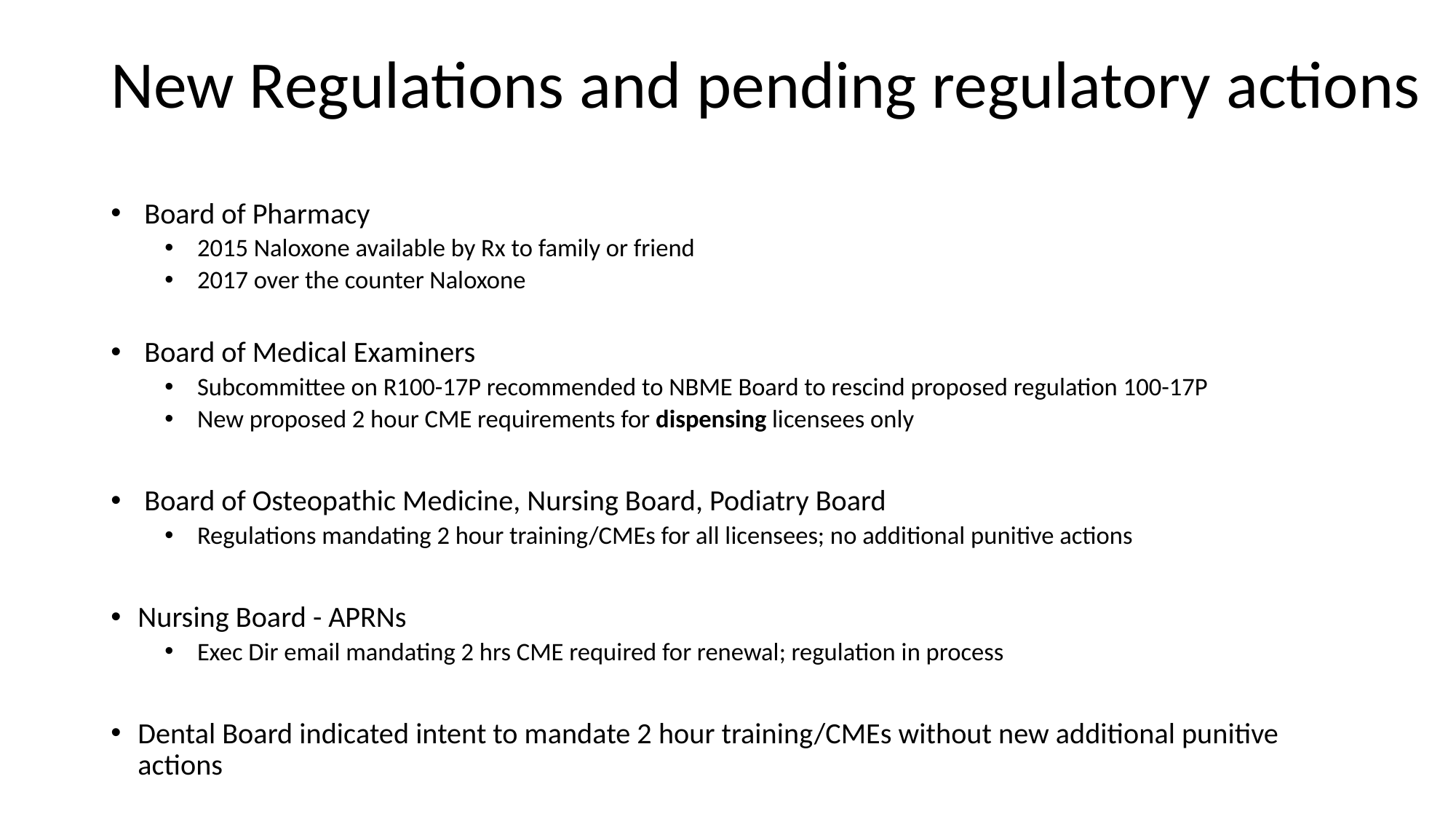

# New Regulations and pending regulatory actions
 Board of Pharmacy
 2015 Naloxone available by Rx to family or friend
 2017 over the counter Naloxone

 Board of Medical Examiners
 Subcommittee on R100-17P recommended to NBME Board to rescind proposed regulation 100-17P
 New proposed 2 hour CME requirements for dispensing licensees only

 Board of Osteopathic Medicine, Nursing Board, Podiatry Board
 Regulations mandating 2 hour training/CMEs for all licensees; no additional punitive actions

Nursing Board - APRNs
 Exec Dir email mandating 2 hrs CME required for renewal; regulation in process

Dental Board indicated intent to mandate 2 hour training/CMEs without new additional punitive actions